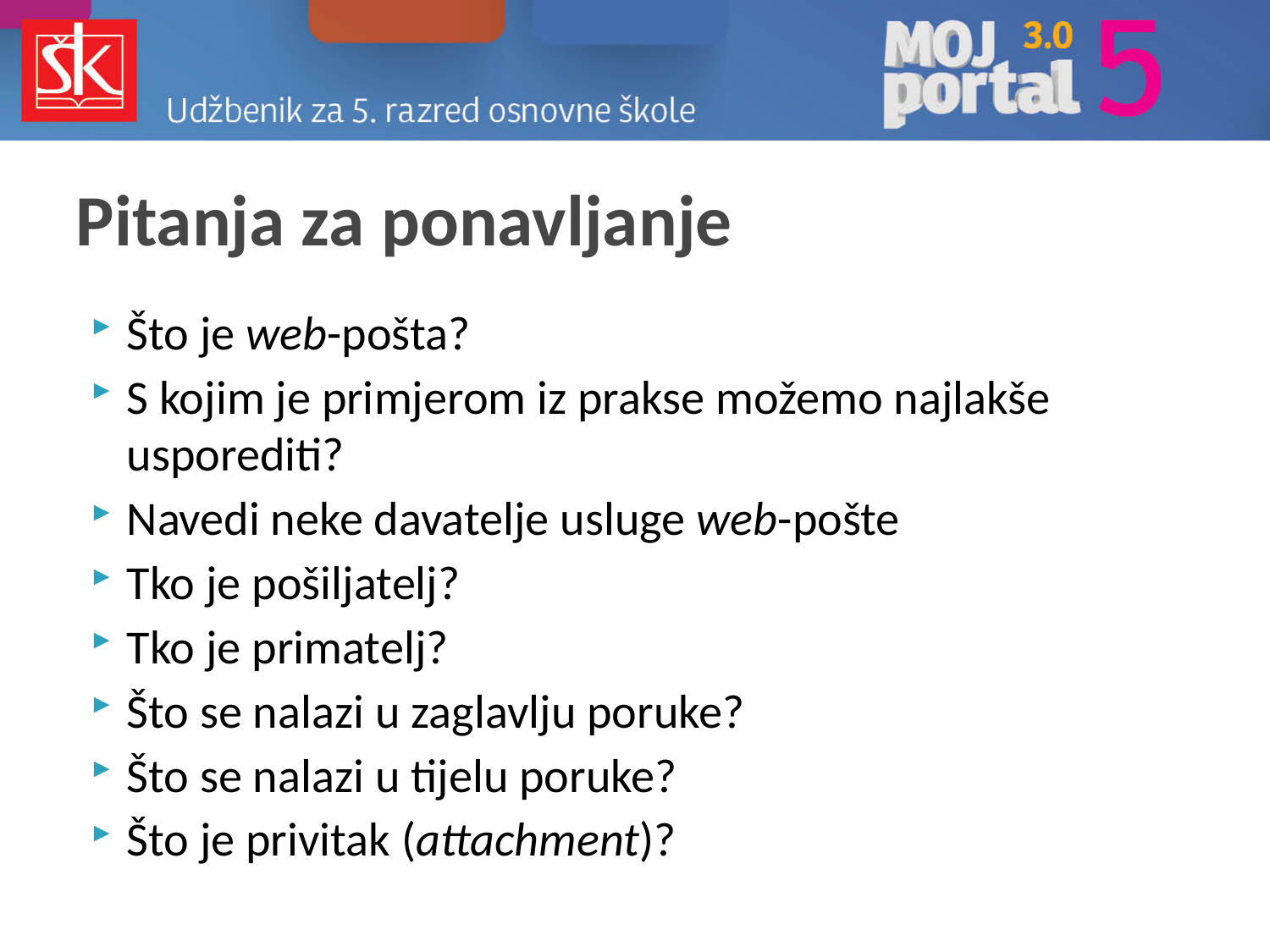

# Pitanja za ponavljanje
Što je web-pošta?
S kojim je primjerom iz prakse možemo najlakše usporediti?
Navedi neke davatelje usluge web-pošte
Tko je pošiljatelj?
Tko je primatelj?
Što se nalazi u zaglavlju poruke?
Što se nalazi u tijelu poruke?
Što je privitak (attachment)?